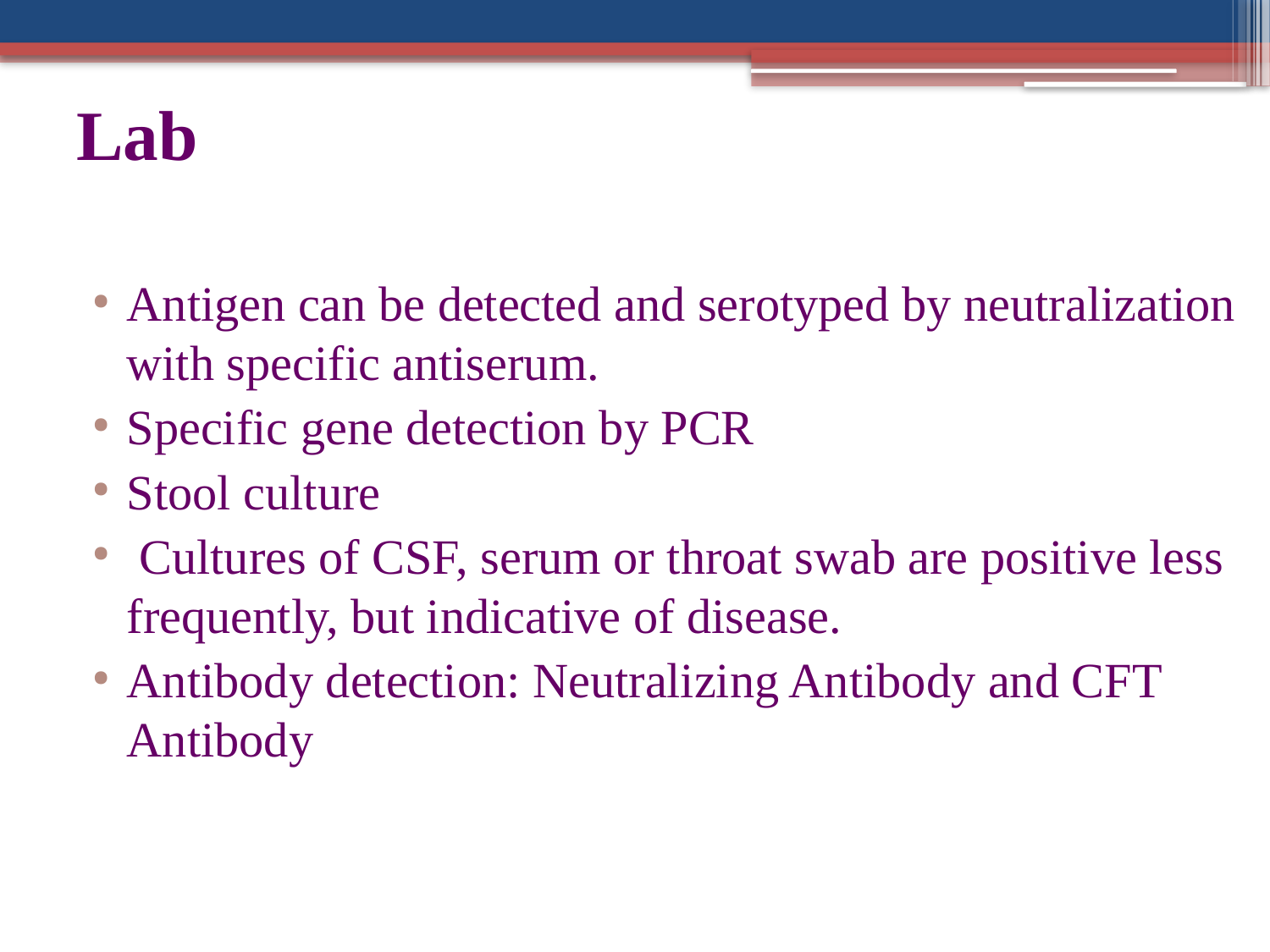

# Lab

Antigen can be detected and serotyped by neutralization with specific antiserum.
Specific gene detection by PCR
Stool culture
 Cultures of CSF, serum or throat swab are positive less frequently, but indicative of disease.
Antibody detection: Neutralizing Antibody and CFT Antibody